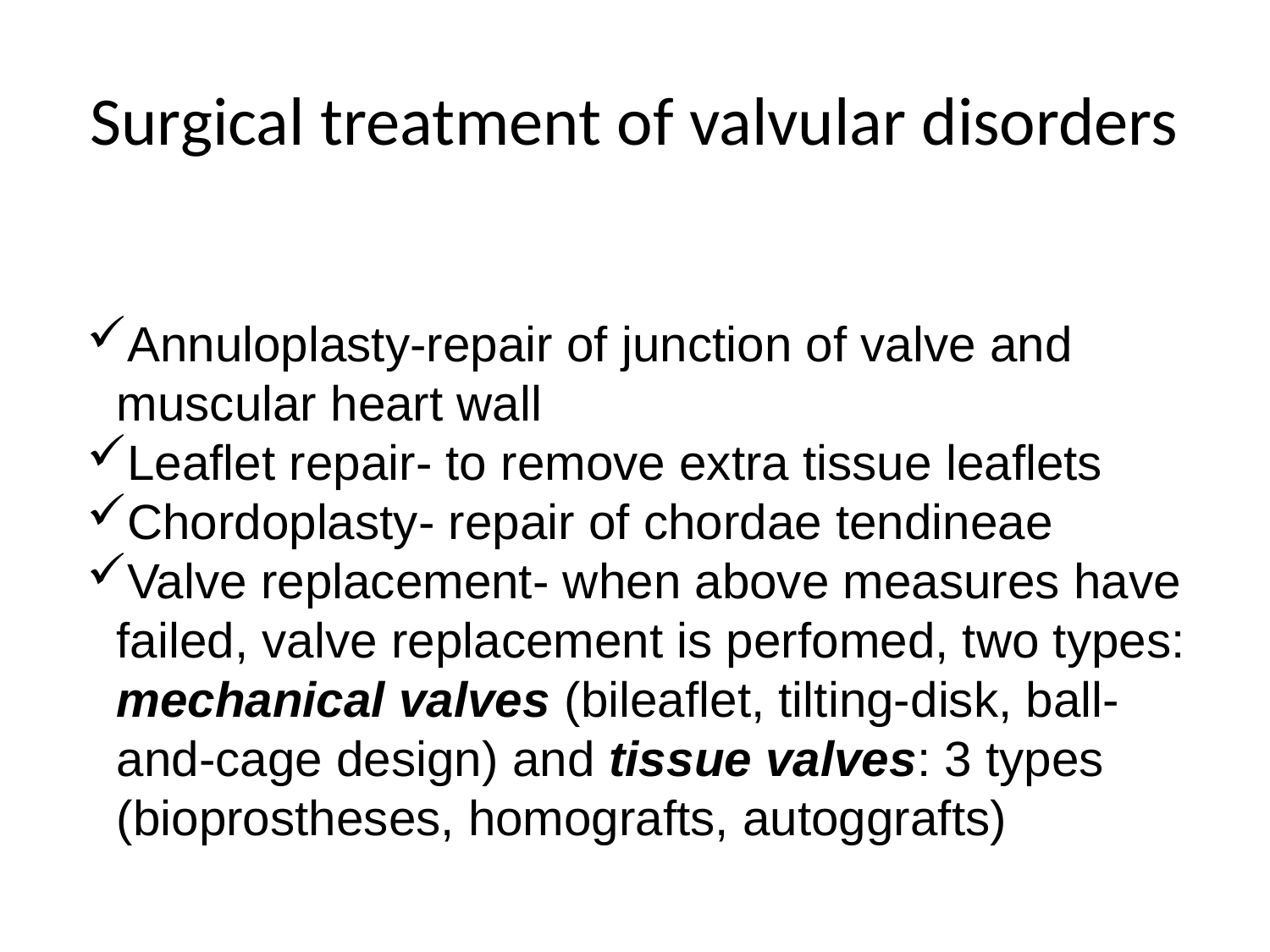

# Surgical treatment of valvular disorders

Annuloplasty-repair of junction of valve and muscular heart wall
Leaflet repair- to remove extra tissue leaflets
Chordoplasty- repair of chordae tendineae
Valve replacement- when above measures have failed, valve replacement is perfomed, two types: mechanical valves (bileaflet, tilting-disk, ball-and-cage design) and tissue valves: 3 types (bioprostheses, homografts, autoggrafts)